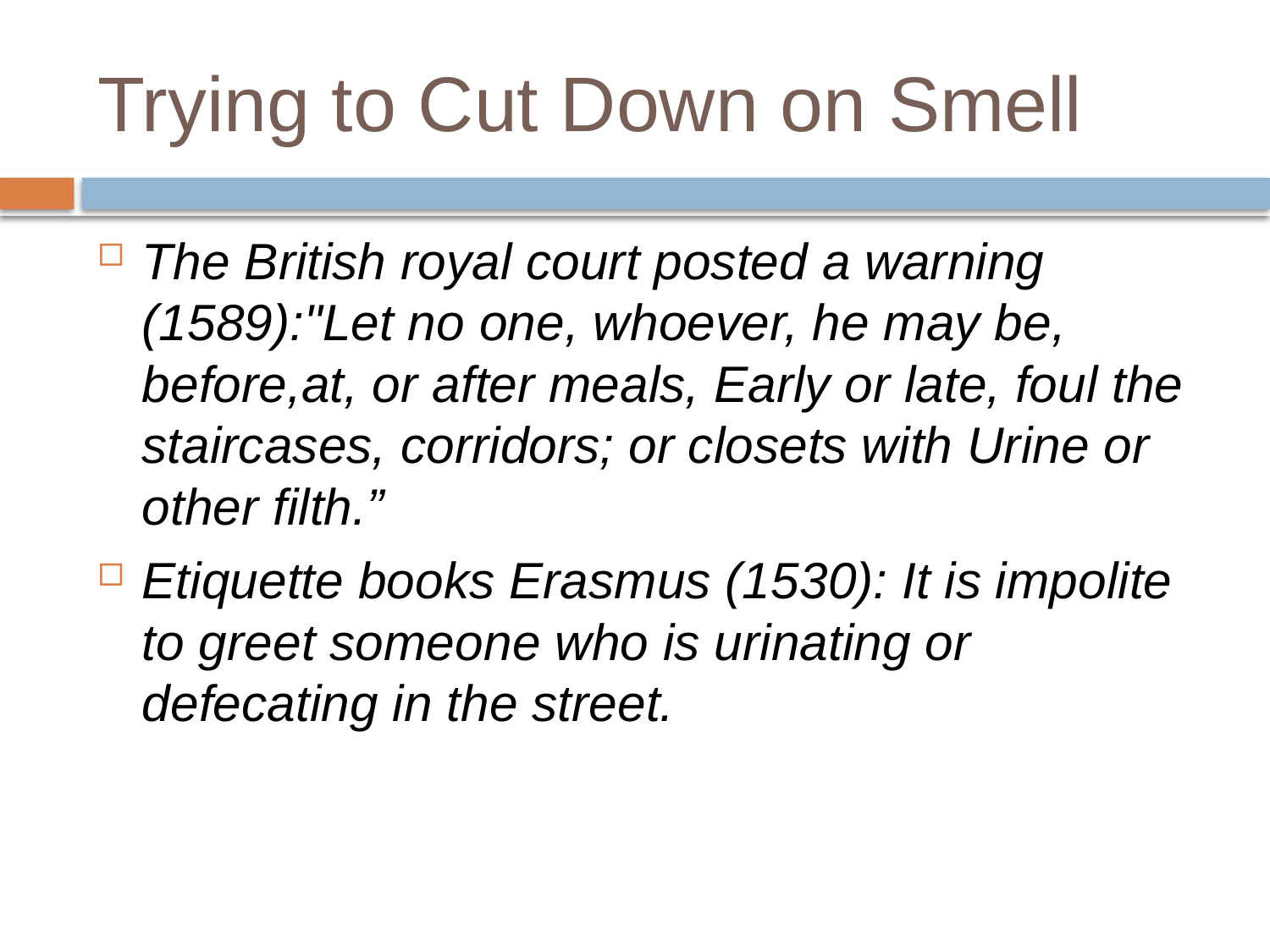

# Trying to Cut Down on Smell
The British royal court posted a warning (1589):"Let no one, whoever, he may be, before,at, or after meals, Early or late, foul the staircases, corridors; or closets with Urine or other filth.”
Etiquette books Erasmus (1530): It is impolite to greet someone who is urinating or defecating in the street.